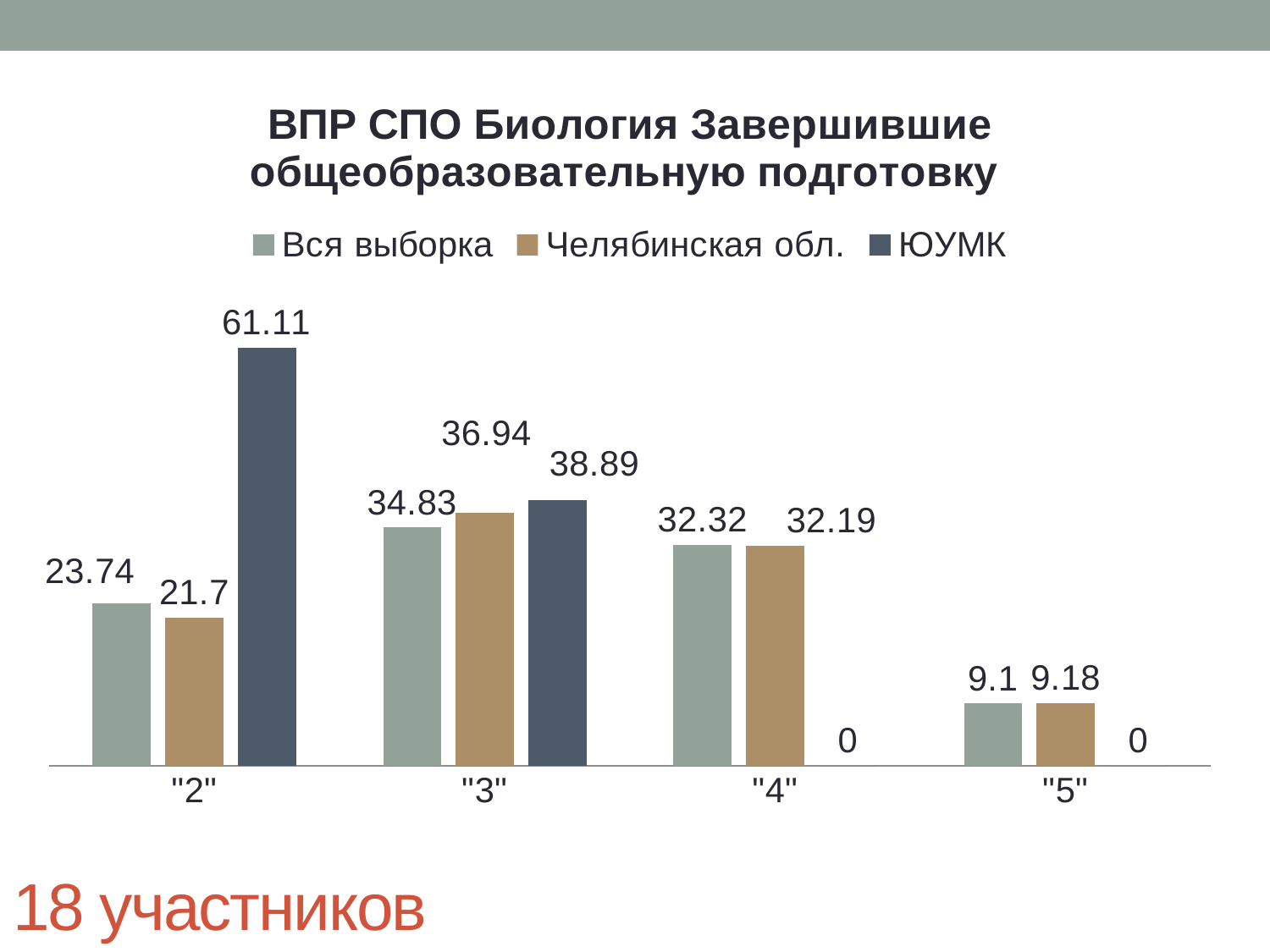

### Chart: ВПР СПО Биология Завершившие общеобразовательную подготовку

| Category | Вся выборка | Челябинская обл. | ЮУМК |
|---|---|---|---|
| "2" | 23.74 | 21.7 | 61.11 |
| "3" | 34.83 | 36.94 | 38.89 |
| "4" | 32.32 | 32.190000000000005 | 0.0 |
| "5" | 9.1 | 9.18 | 0.0 |
# 18 участников